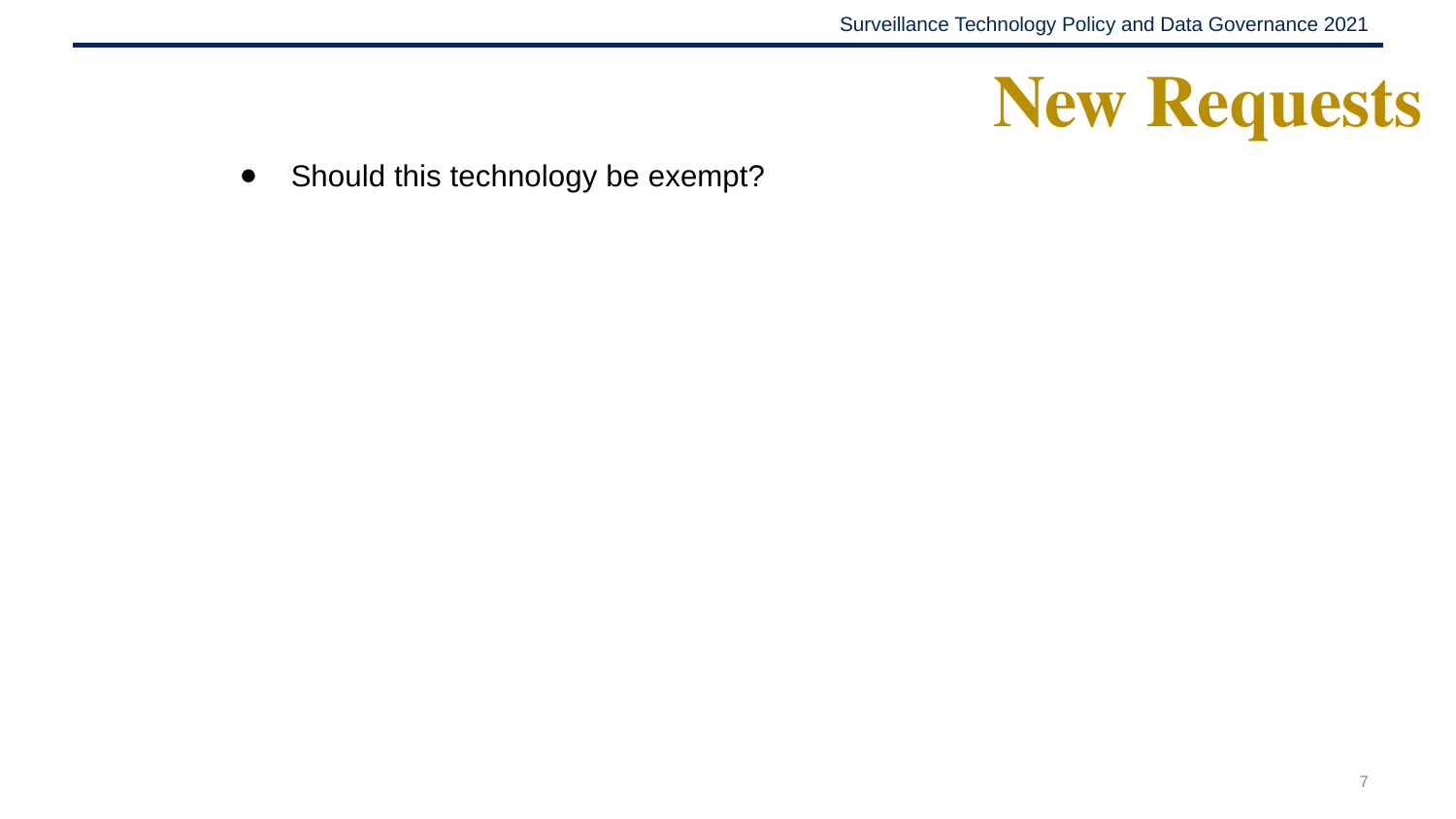

# New Requests

Should this technology be exempt?